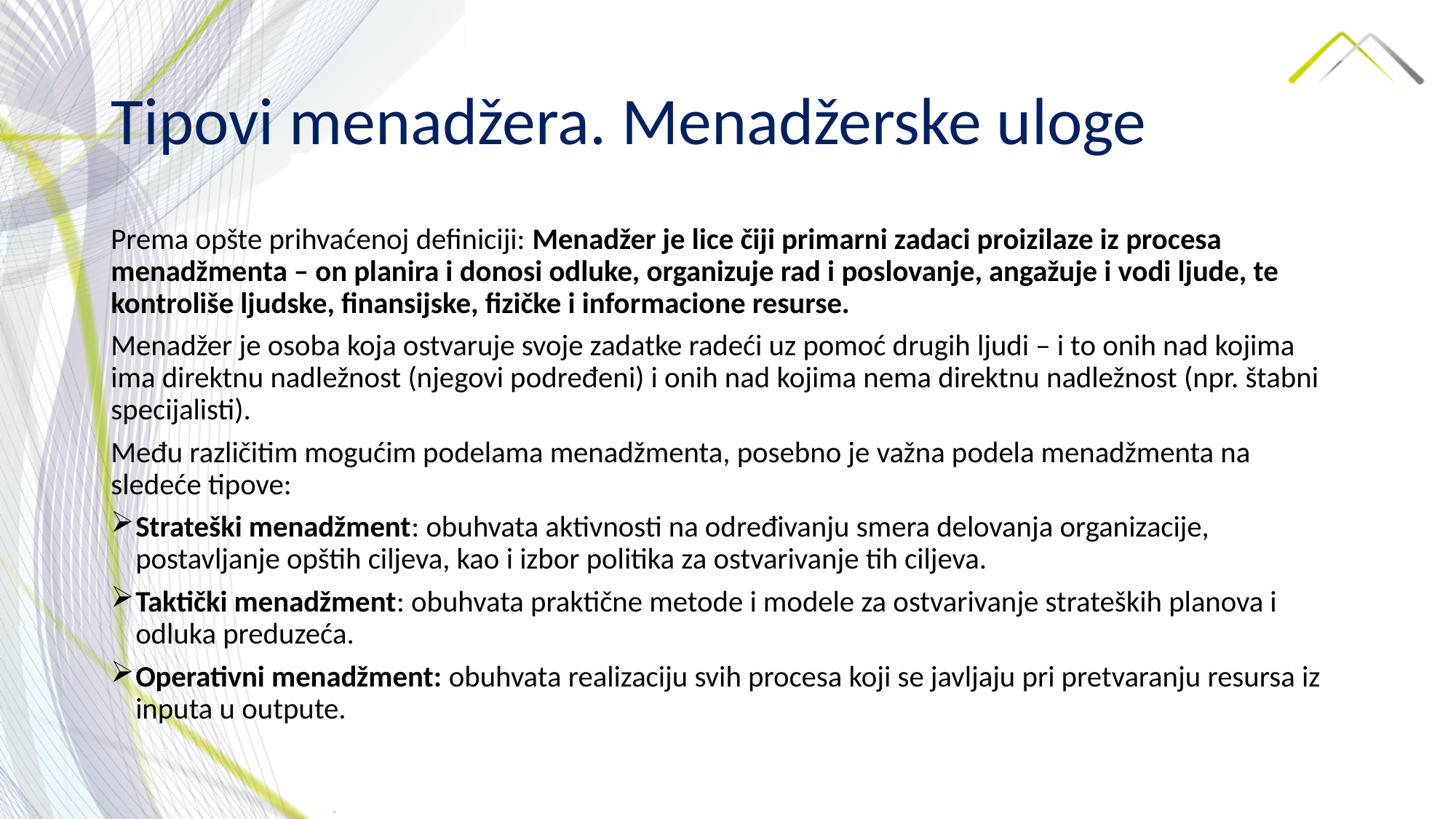

# Tipovi menadžera. Menadžerske uloge
Prema opšte prihvaćenoj definiciji: Menadžer je lice čiji primarni zadaci proizilaze iz procesa menadžmenta – on planira i donosi odluke, organizuje rad i poslovanje, angažuje i vodi ljude, te kontroliše ljudske, finansijske, fizičke i informacione resurse.
Menadžer je osoba koja ostvaruje svoje zadatke radeći uz pomoć drugih ljudi – i to onih nad kojima ima direktnu nadležnost (njegovi podređeni) i onih nad kojima nema direktnu nadležnost (npr. štabni specijalisti).
Među različitim mogućim podelama menadžmenta, posebno je važna podela menadžmenta na sledeće tipove:
Strateški menadžment: obuhvata aktivnosti na određivanju smera delovanja organizacije, postavljanje opštih ciljeva, kao i izbor politika za ostvarivanje tih ciljeva.
Taktički menadžment: obuhvata praktične metode i modele za ostvarivanje strateških planova i odluka preduzeća.
Operativni menadžment: obuhvata realizaciju svih procesa koji se javljaju pri pretvaranju resursa iz inputa u outpute.